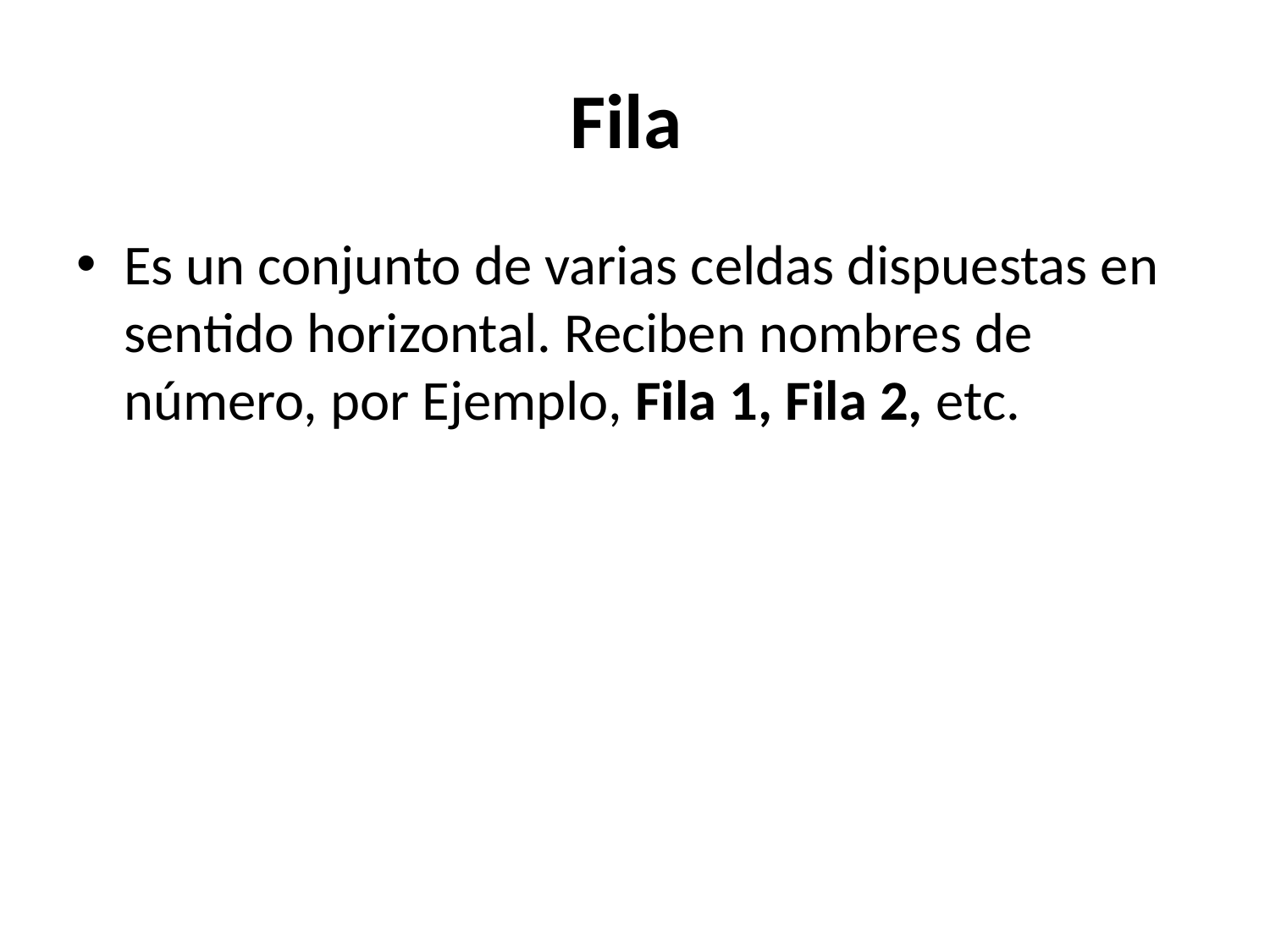

# Fila
Es un conjunto de varias celdas dispuestas en sentido horizontal. Reciben nombres de número, por Ejemplo, Fila 1, Fila 2, etc.